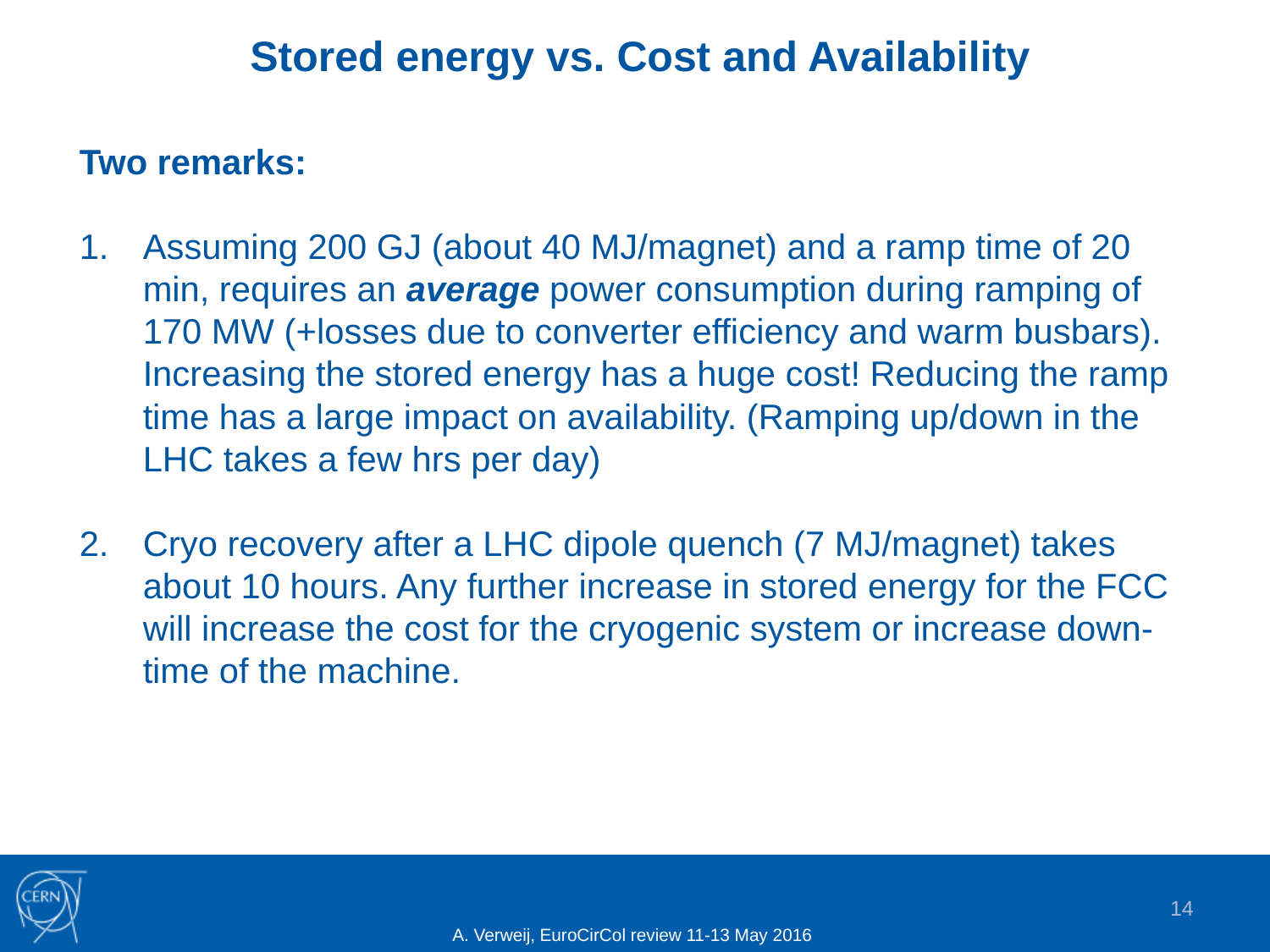

# Stored energy vs. Cost and Availability
Two remarks:

Assuming 200 GJ (about 40 MJ/magnet) and a ramp time of 20 min, requires an average power consumption during ramping of 170 MW (+losses due to converter efficiency and warm busbars). Increasing the stored energy has a huge cost! Reducing the ramp time has a large impact on availability. (Ramping up/down in the LHC takes a few hrs per day)
Cryo recovery after a LHC dipole quench (7 MJ/magnet) takes about 10 hours. Any further increase in stored energy for the FCC will increase the cost for the cryogenic system or increase down-time of the machine.
14
A. Verweij, EuroCirCol review 11-13 May 2016